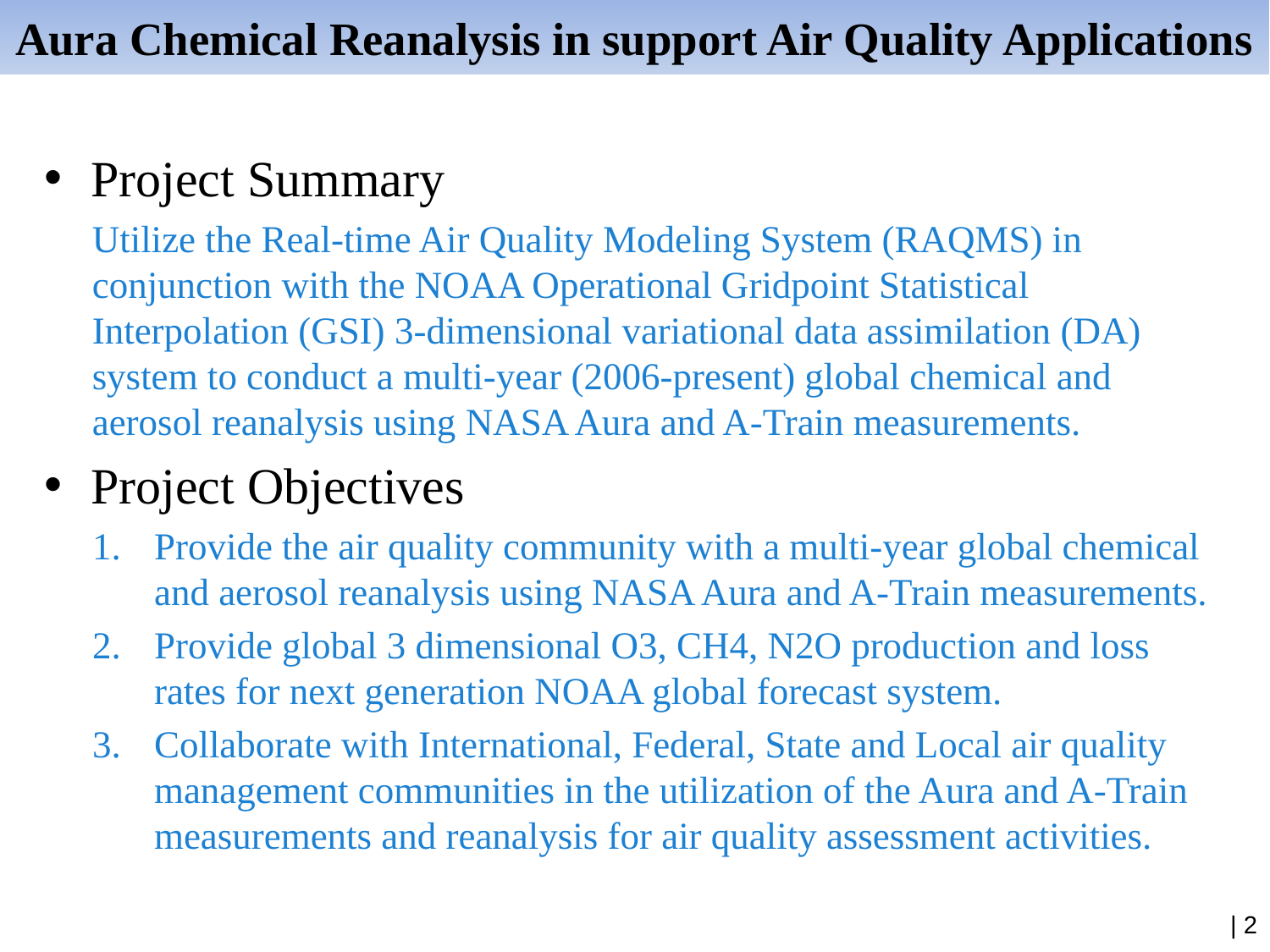

# Aura Chemical Reanalysis in support Air Quality Applications

Project Summary
Utilize the Real-time Air Quality Modeling System (RAQMS) in conjunction with the NOAA Operational Gridpoint Statistical Interpolation (GSI) 3-dimensional variational data assimilation (DA) system to conduct a multi-year (2006-present) global chemical and aerosol reanalysis using NASA Aura and A-Train measurements.
Project Objectives
Provide the air quality community with a multi-year global chemical and aerosol reanalysis using NASA Aura and A-Train measurements.
Provide global 3 dimensional O3, CH4, N2O production and loss rates for next generation NOAA global forecast system.
Collaborate with International, Federal, State and Local air quality management communities in the utilization of the Aura and A-Train measurements and reanalysis for air quality assessment activities.

|‌ 2